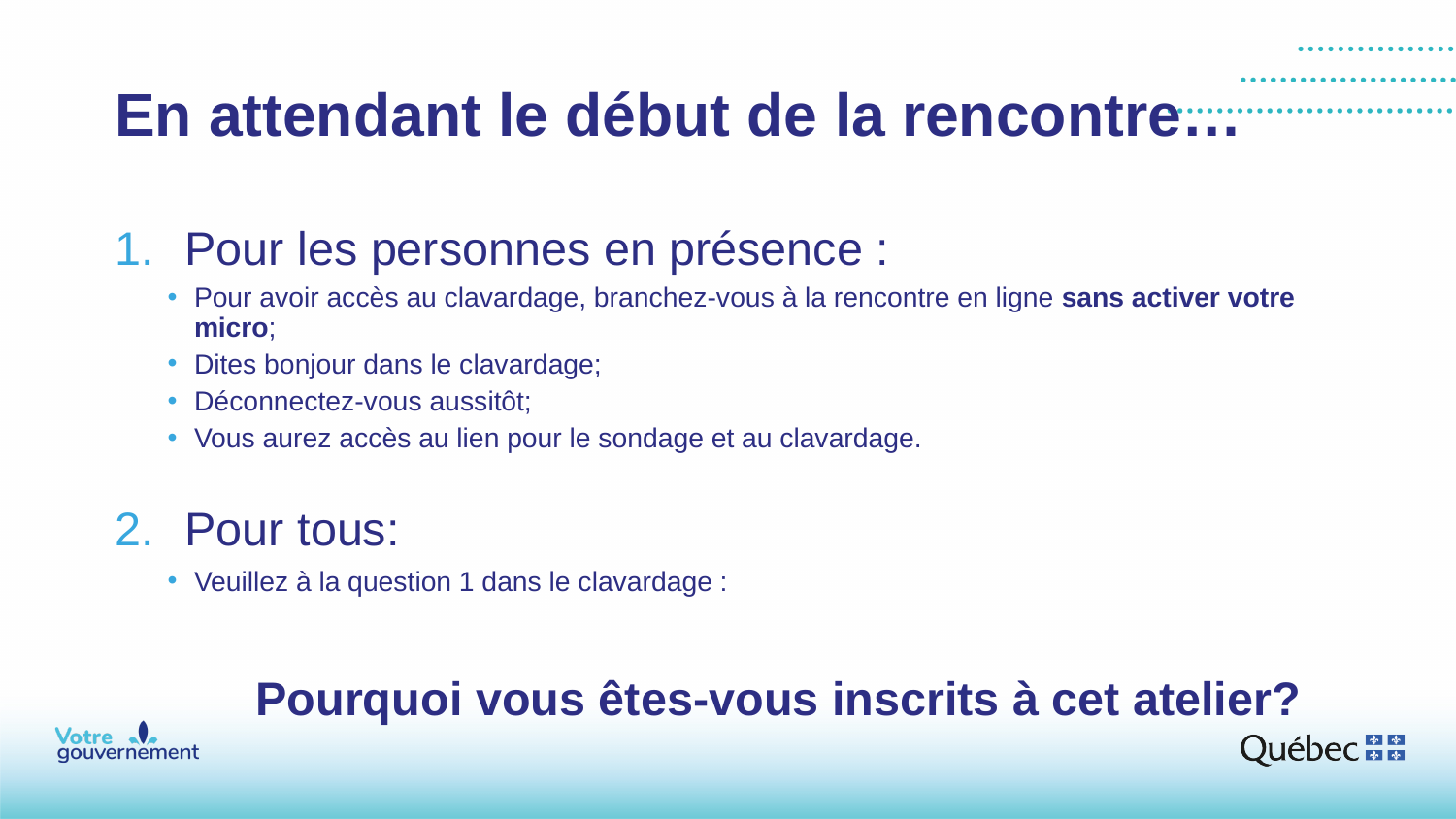

# En attendant le début de la rencontre…
Pour les personnes en présence :
Pour avoir accès au clavardage, branchez-vous à la rencontre en ligne sans activer votre micro;
Dites bonjour dans le clavardage;
Déconnectez-vous aussitôt;
Vous aurez accès au lien pour le sondage et au clavardage.

Pour tous:
Veuillez à la question 1 dans le clavardage :

	Pourquoi vous êtes-vous inscrits à cet atelier?